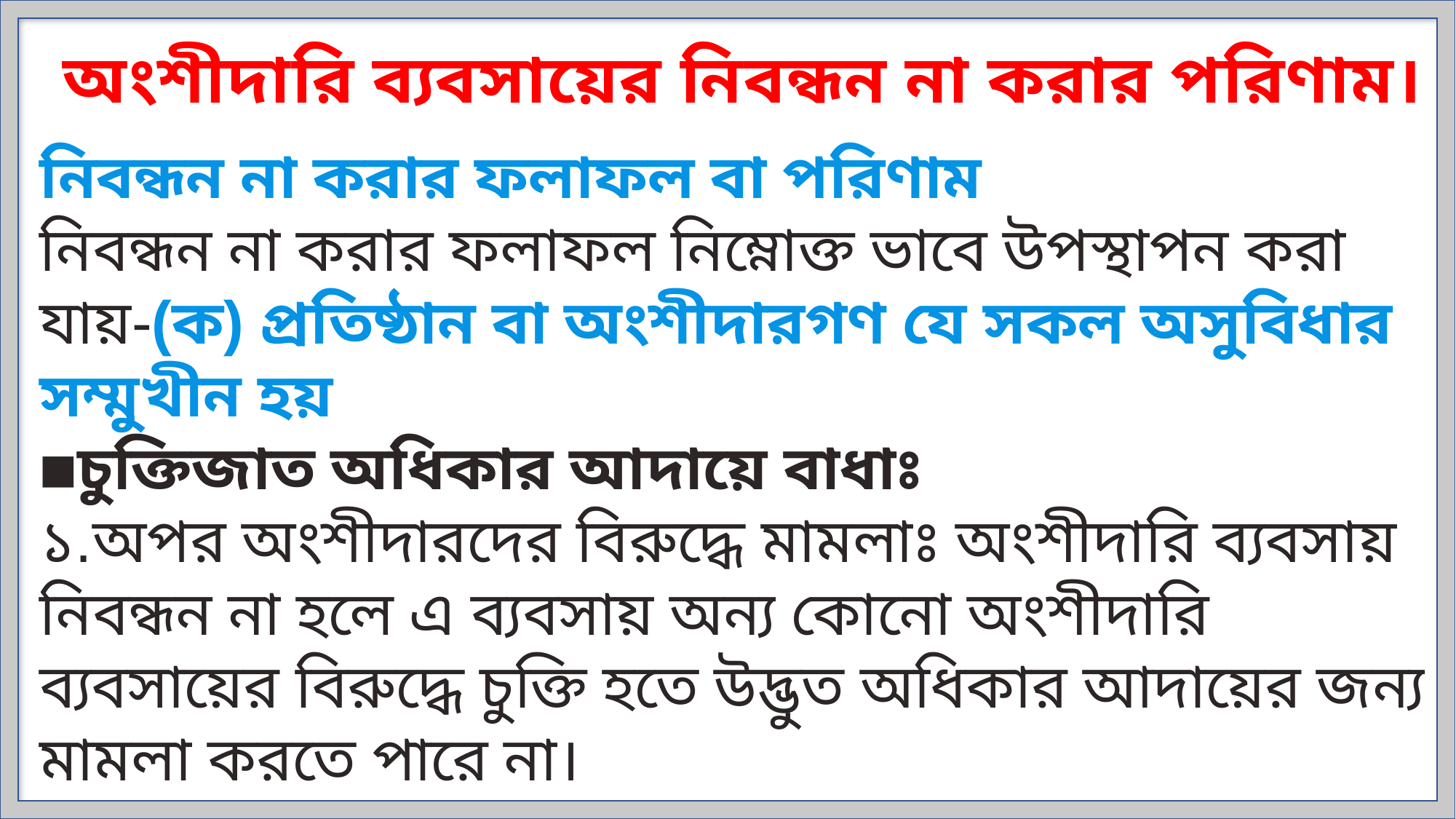

অংশীদারি ব্যবসায়ের নিবন্ধন না করার পরিণাম।
নিবন্ধন না করার ফলাফল বা পরিণাম
নিবন্ধন না করার ফলাফল নিম্নোক্ত ভাবে উপস্থাপন করা যায়-(ক) প্রতিষ্ঠান বা অংশীদারগণ যে সকল অসুবিধার সম্মুখীন হয়
◼চুক্তিজাত অধিকার আদায়ে বাধাঃ
১.অপর অংশীদারদের বিরুদ্ধে মামলাঃ অংশীদারি ব্যবসায় নিবন্ধন না হলে এ ব্যবসায় অন্য কোনো অংশীদারি ব্যবসায়ের বিরুদ্ধে চুক্তি হতে উদ্ভুত অধিকার আদায়ের জন্য মামলা করতে পারে না।